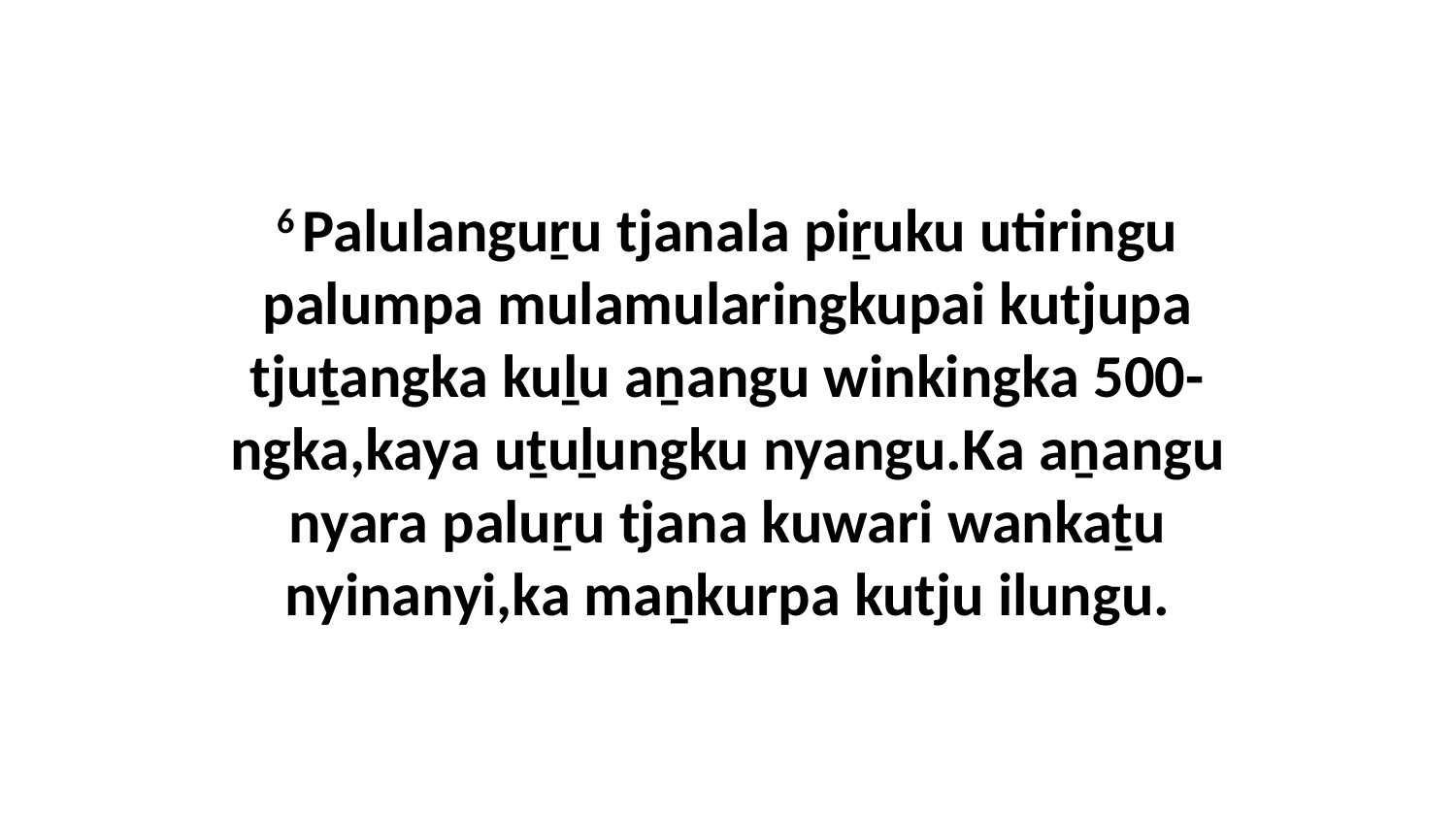

6 Palulanguṟu tjanala piṟuku utiringu palumpa mulamularingkupai kutjupa tjuṯangka kuḻu aṉangu winkingka 500-ngka,kaya uṯuḻungku nyangu.Ka aṉangu nyara paluṟu tjana kuwari wankaṯu nyinanyi,ka maṉkurpa kutju ilungu.